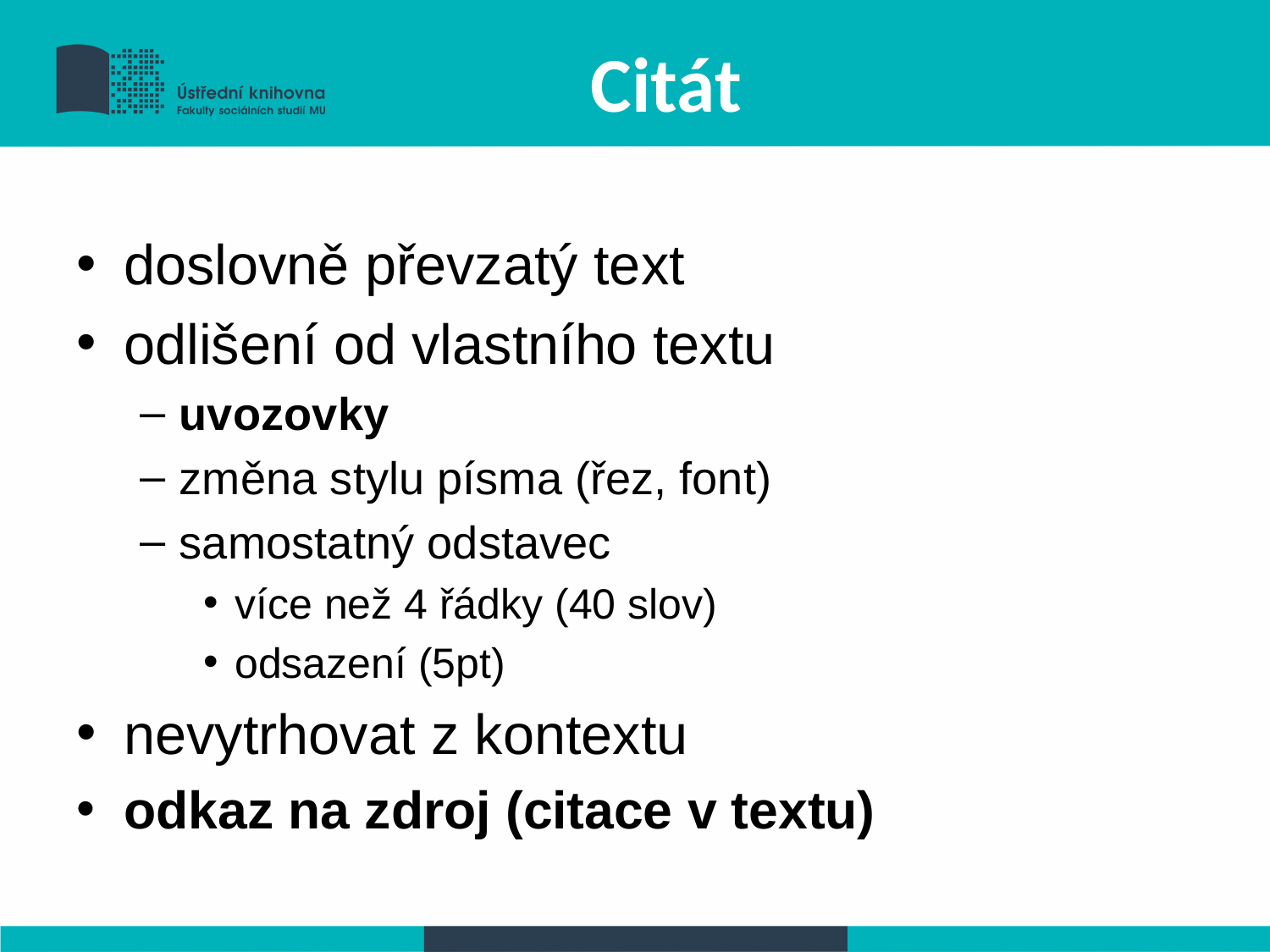

# Citát
doslovně převzatý text
odlišení od vlastního textu
uvozovky
změna stylu písma (řez, font)
samostatný odstavec
více než 4 řádky (40 slov)
odsazení (5pt)
nevytrhovat z kontextu
odkaz na zdroj (citace v textu)